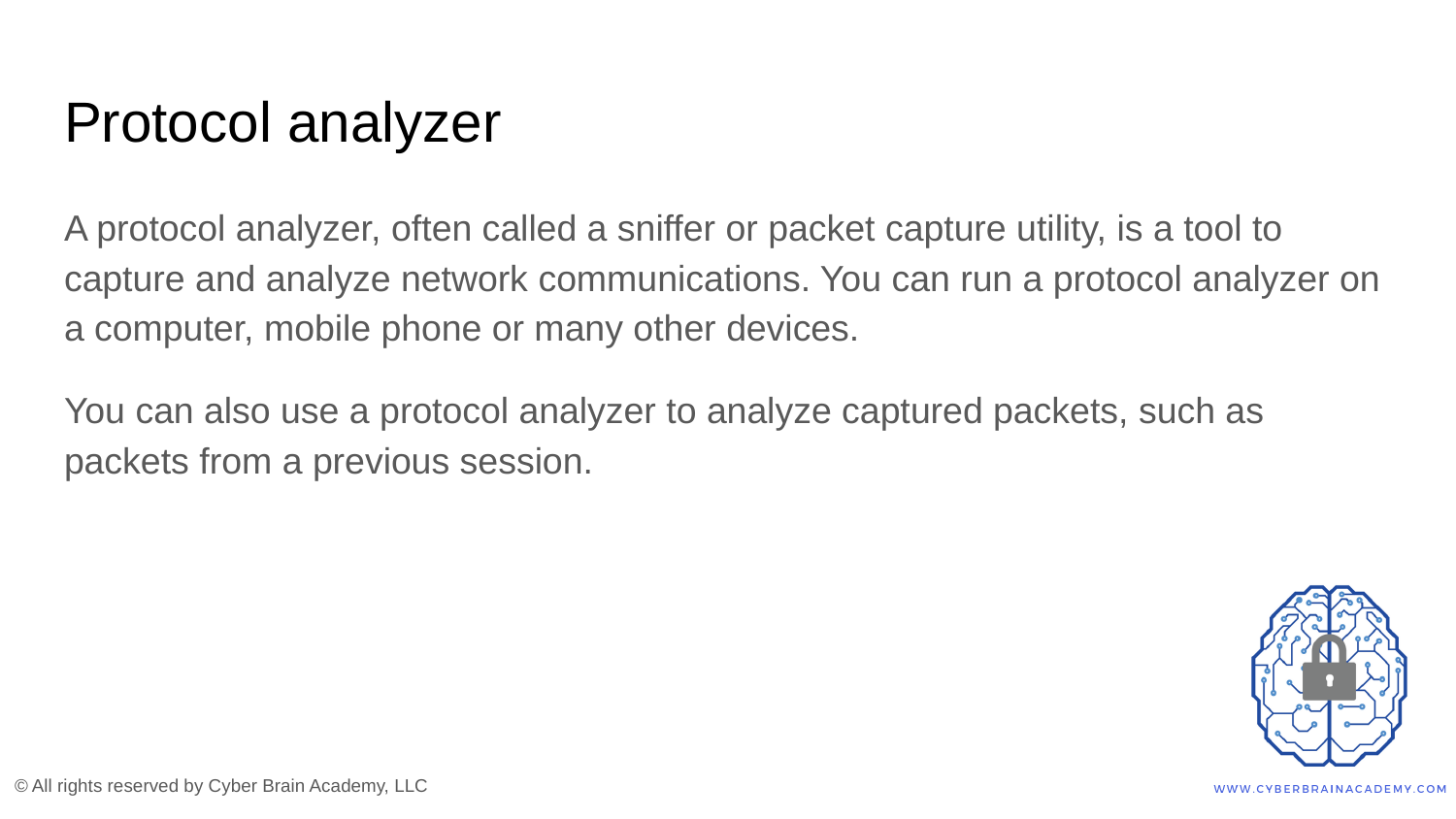

# Protocol analyzer

A protocol analyzer, often called a sniffer or packet capture utility, is a tool to capture and analyze network communications. You can run a protocol analyzer on a computer, mobile phone or many other devices.
You can also use a protocol analyzer to analyze captured packets, such as packets from a previous session.